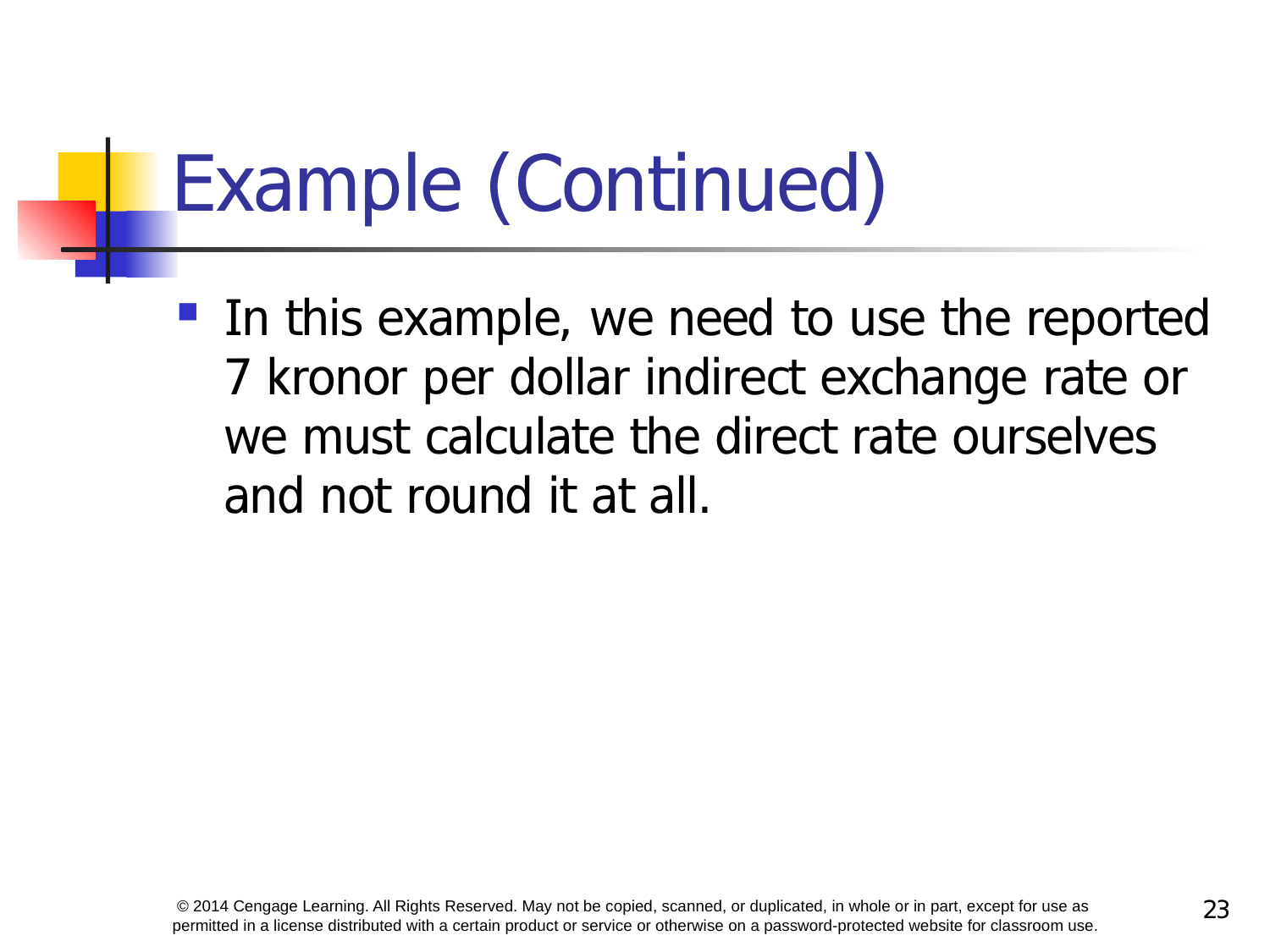

# Example (Continued)
In this example, we need to use the reported  7 kronor per dollar indirect exchange rate or we must calculate the direct rate ourselves and not round it at all.

23